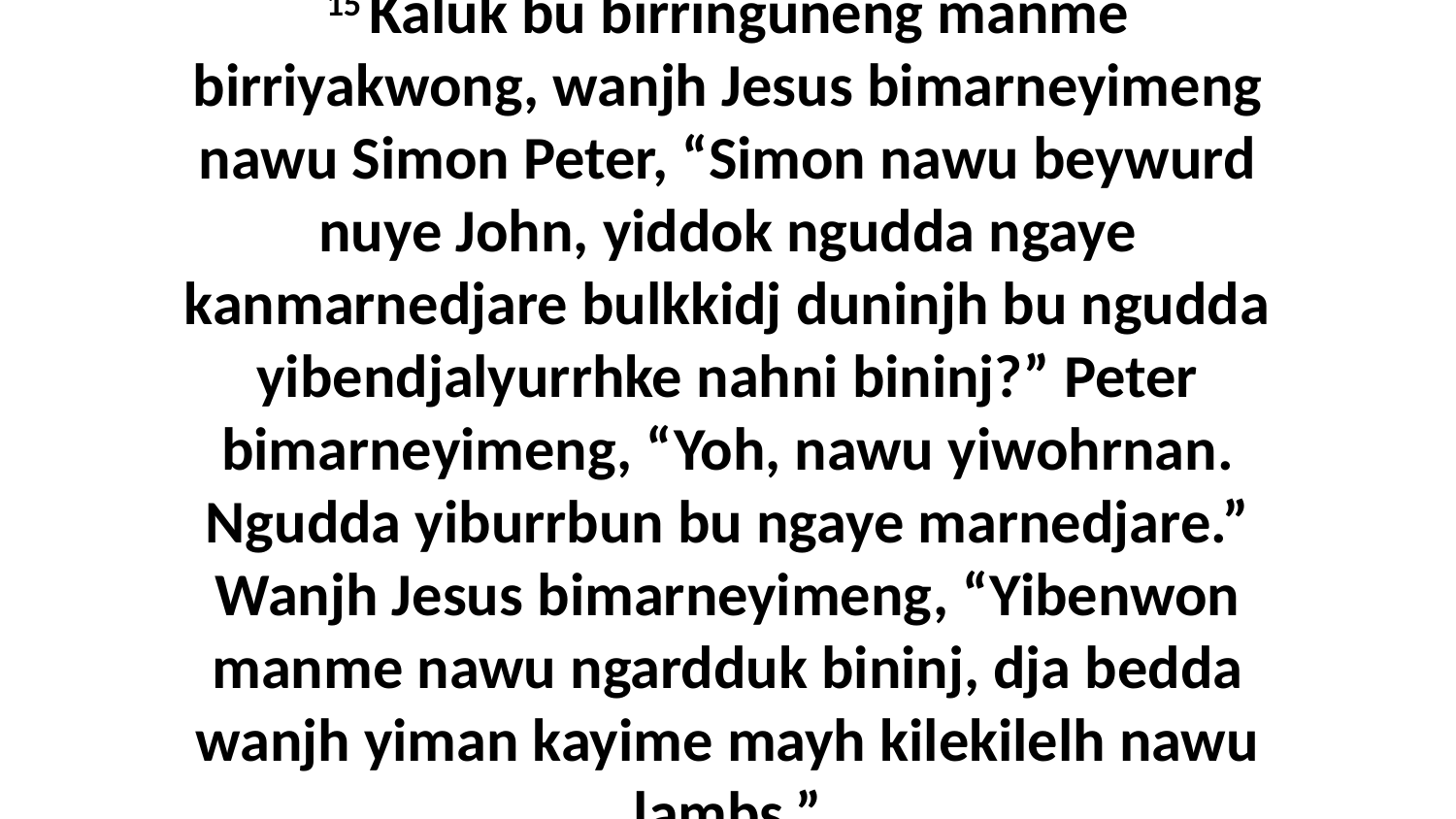

15 Kaluk bu birringuneng manme birriyakwong, wanjh Jesus bimarneyimeng nawu Simon Peter, “Simon nawu beywurd nuye John, yiddok ngudda ngaye kanmarnedjare bulkkidj duninjh bu ngudda yibendjalyurrhke nahni bininj?” Peter bimarneyimeng, “Yoh, nawu yiwohrnan. Ngudda yiburrbun bu ngaye marnedjare.” Wanjh Jesus bimarneyimeng, “Yibenwon manme nawu ngardduk bininj, dja bedda wanjh yiman kayime mayh kilekilelh nawu lambs.”